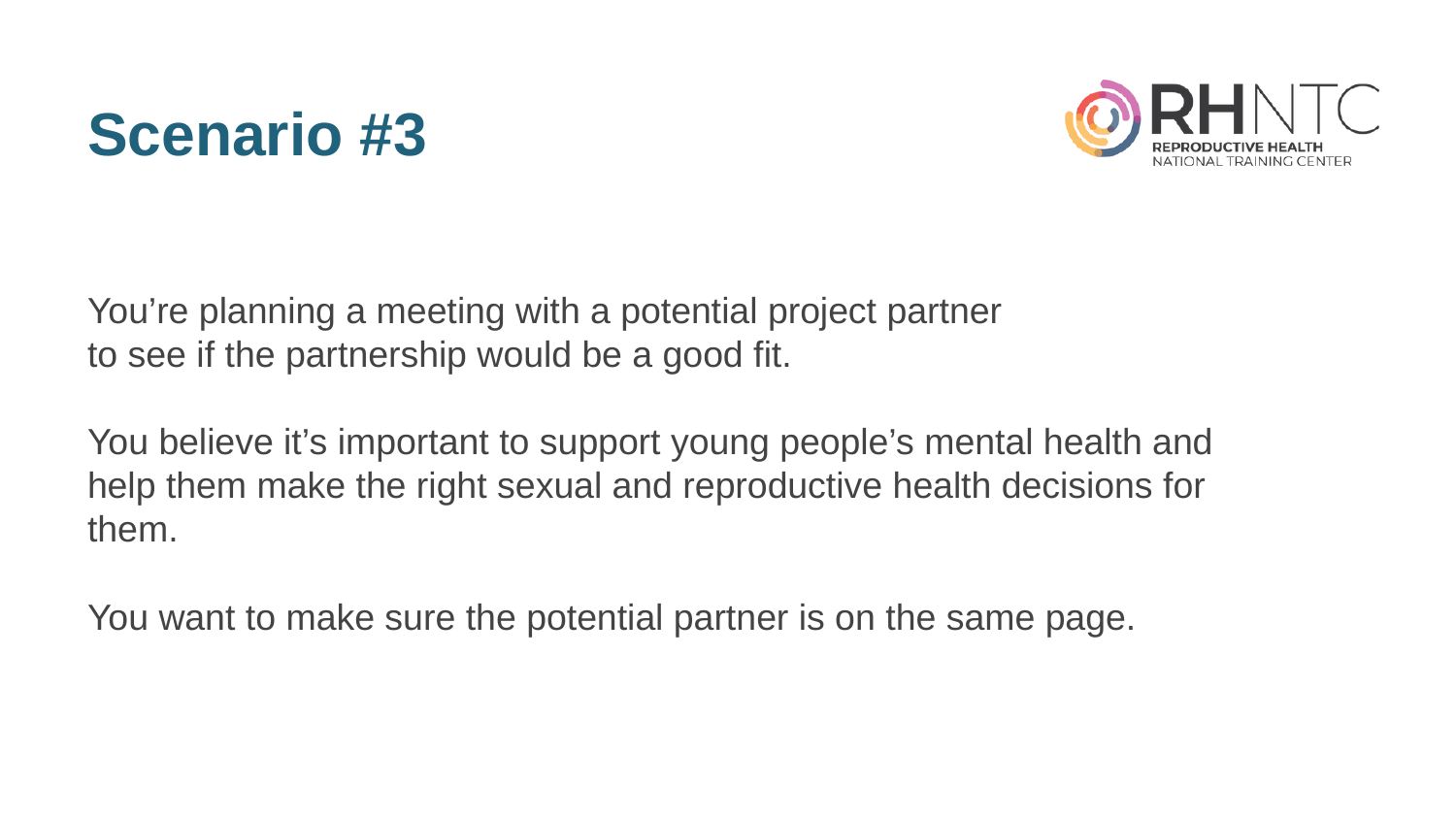

# Scenario #3
You’re planning a meeting with a potential project partner
to see if the partnership would be a good fit.
You believe it’s important to support young people’s mental health and help them make the right sexual and reproductive health decisions for them.
You want to make sure the potential partner is on the same page.